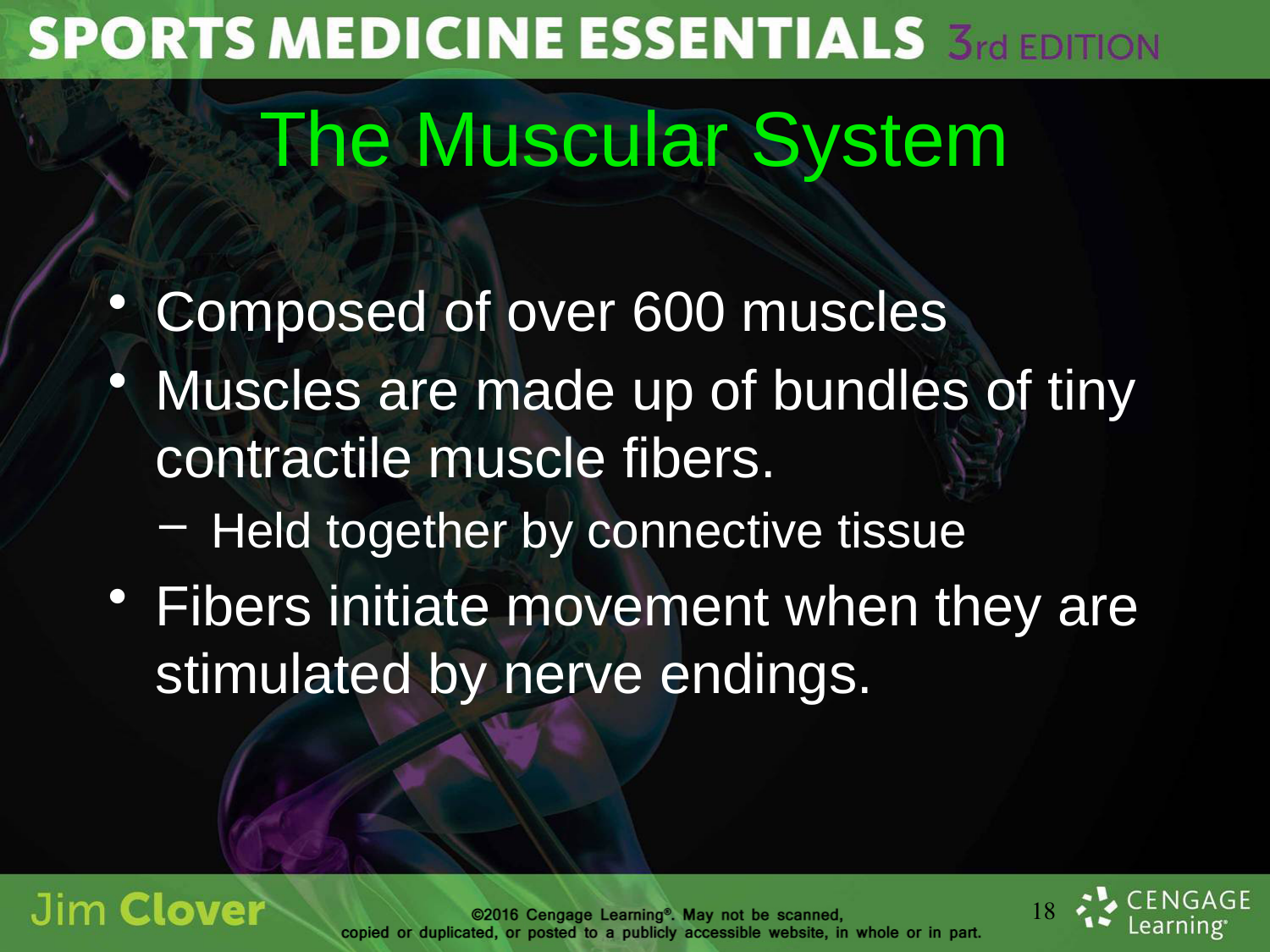

# The Muscular System
Composed of over 600 muscles
Muscles are made up of bundles of tiny contractile muscle fibers.
Held together by connective tissue
Fibers initiate movement when they are stimulated by nerve endings.
18